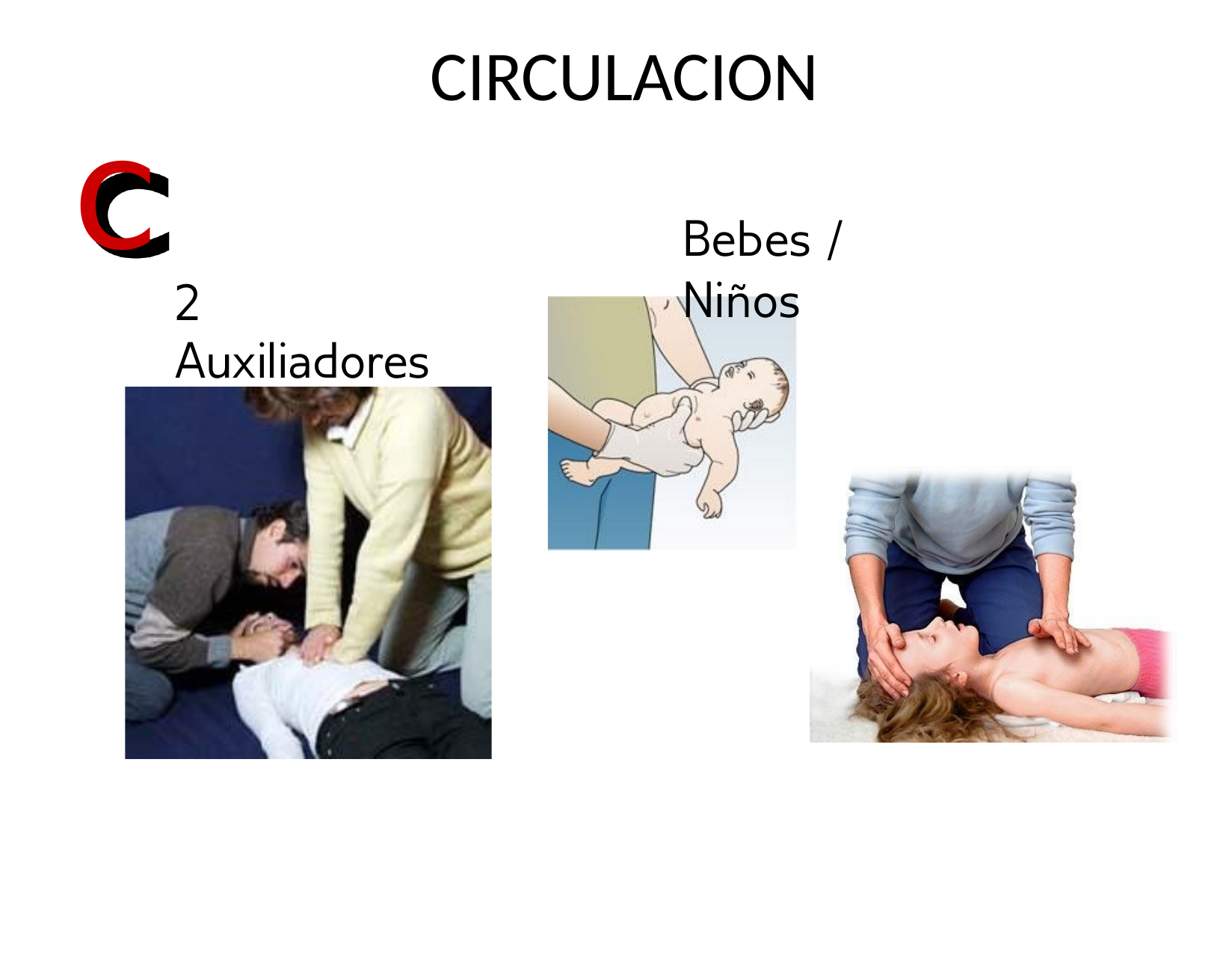

# CIRCULACION

C
2 Auxiliadores

Bebes / Niños